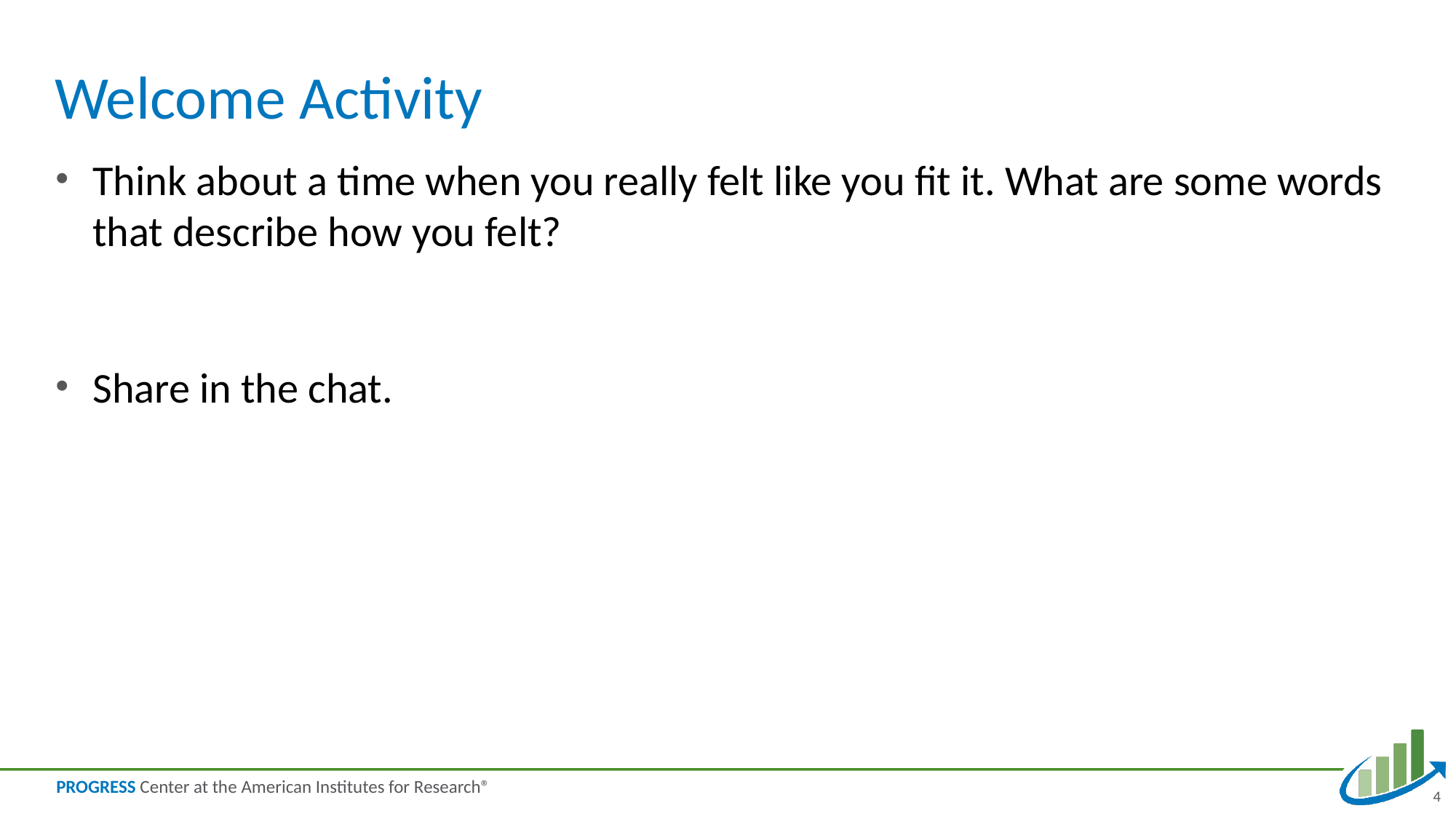

# Welcome Activity
Think about a time when you really felt like you fit it. What are some words that describe how you felt?

Share in the chat.

4